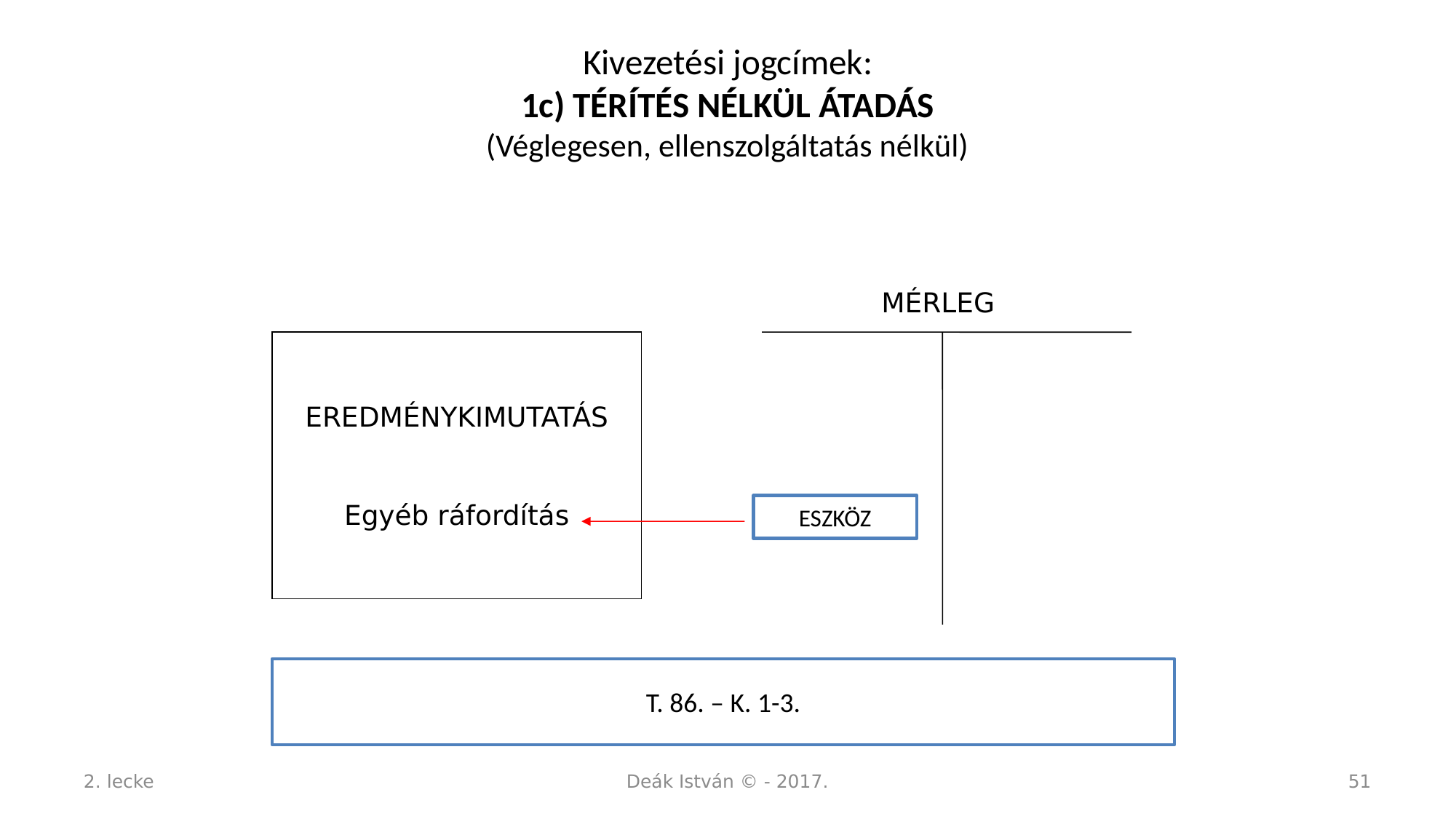

# Kivezetési jogcímek: 1c) TÉRÍTÉS NÉLKÜL ÁTADÁS (Véglegesen, ellenszolgáltatás nélkül)
MÉRLEG

EREDMÉNYKIMUTATÁS

Egyéb ráfordítás

ESZKÖZ

T. 86. – K. 1-3.
2. lecke
Deák István © - 2017.
51